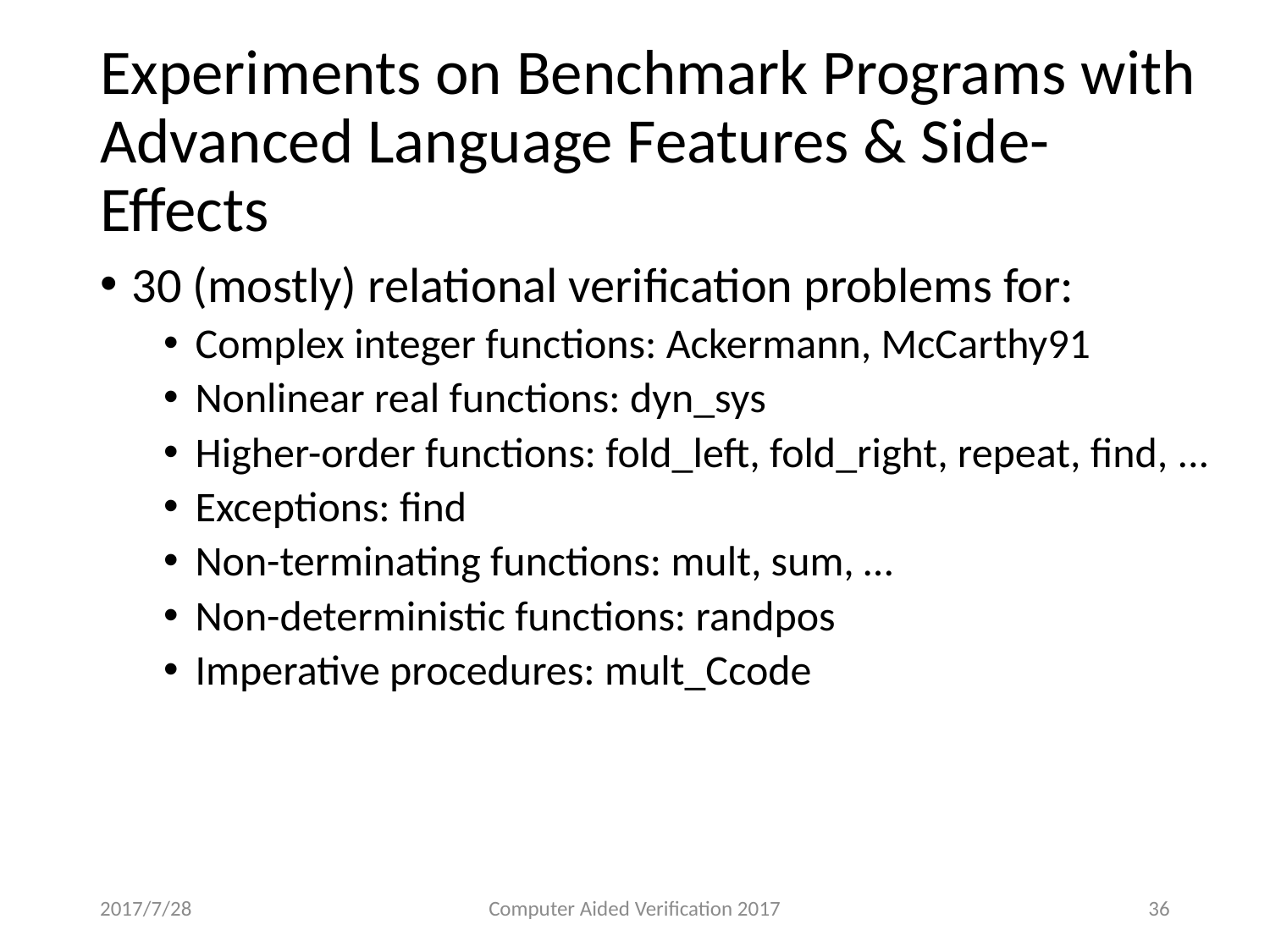

# Experiments on Benchmark Programs with Advanced Language Features & Side-Effects
30 (mostly) relational verification problems for:
Complex integer functions: Ackermann, McCarthy91
Nonlinear real functions: dyn_sys
Higher-order functions: fold_left, fold_right, repeat, find, ...
Exceptions: find
Non-terminating functions: mult, sum, …
Non-deterministic functions: randpos
Imperative procedures: mult_Ccode
2017/7/28
Computer Aided Verification 2017
36